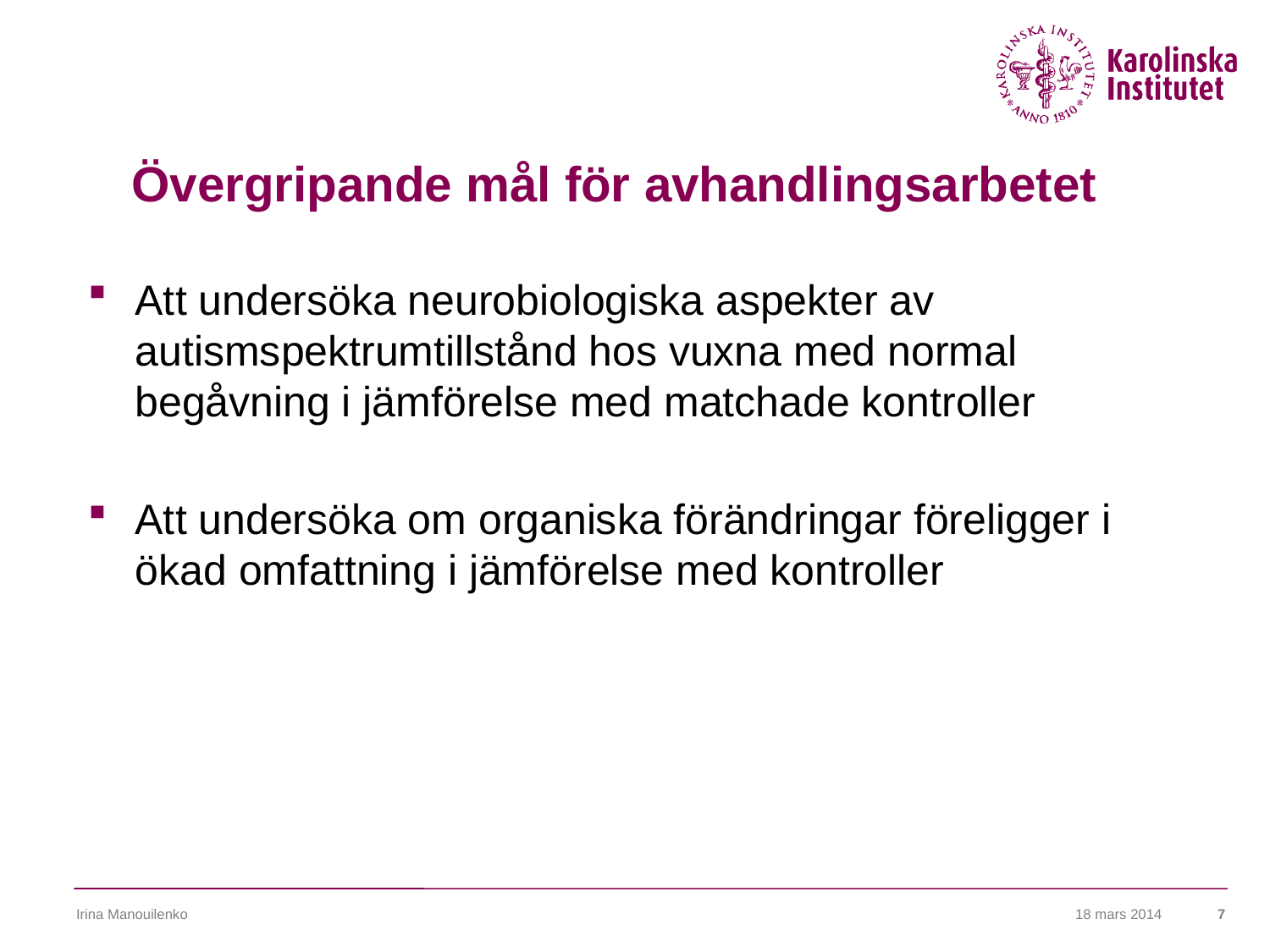

# Övergripande mål för avhandlingsarbetet
Att undersöka neurobiologiska aspekter av autismspektrumtillstånd hos vuxna med normal begåvning i jämförelse med matchade kontroller

Att undersöka om organiska förändringar föreligger i ökad omfattning i jämförelse med kontroller
Irina Manouilenko
18 mars 2014
7